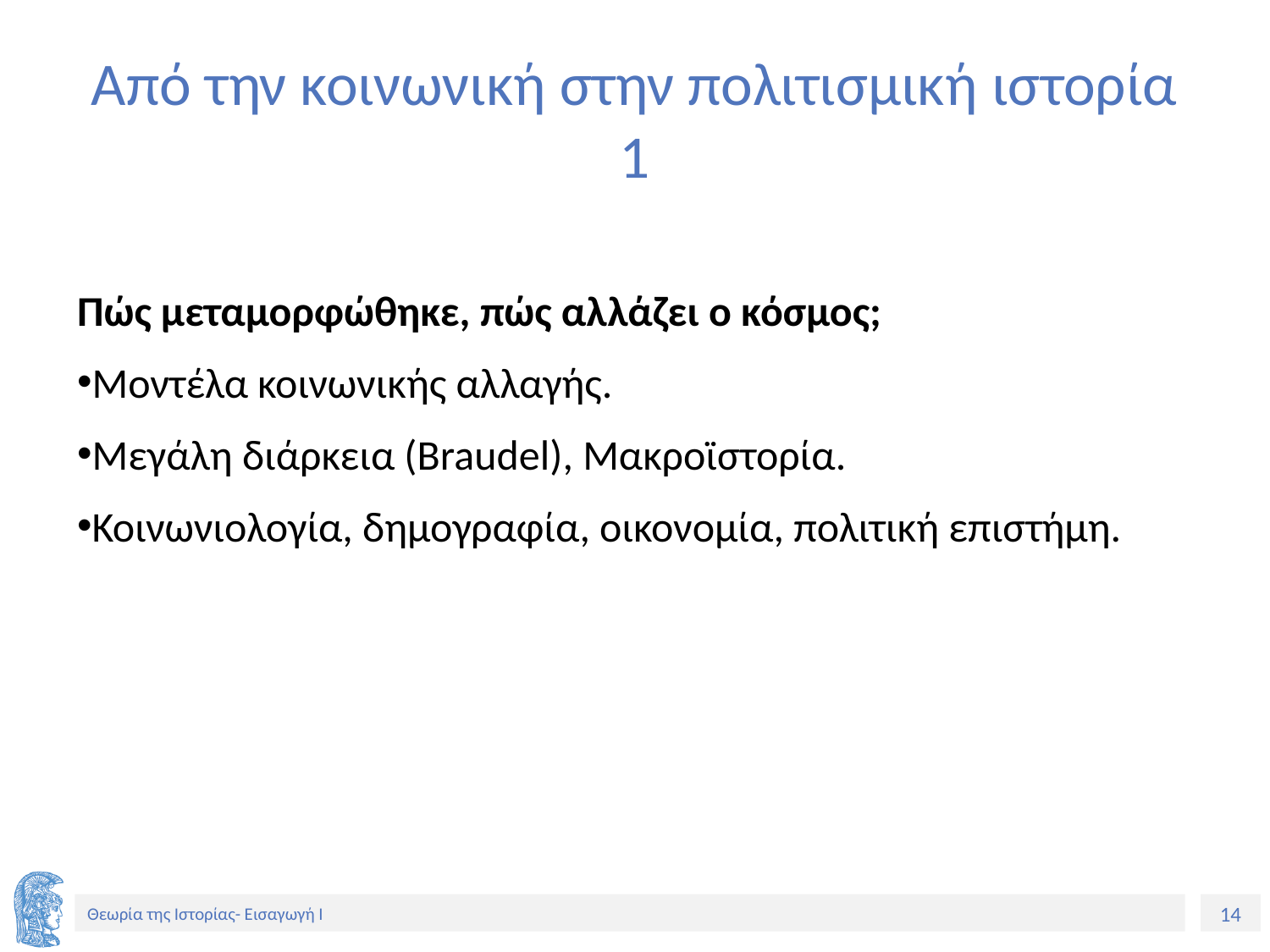

# Από την κοινωνική στην πολιτισμική ιστορία 1
Πώς μεταμορφώθηκε, πώς αλλάζει ο κόσμος;
Μοντέλα κοινωνικής αλλαγής.
Mεγάλη διάρκεια (Βraudel), Μακροϊστορία.
Κοινωνιολογία, δημογραφία, οικονομία, πολιτική επιστήμη.